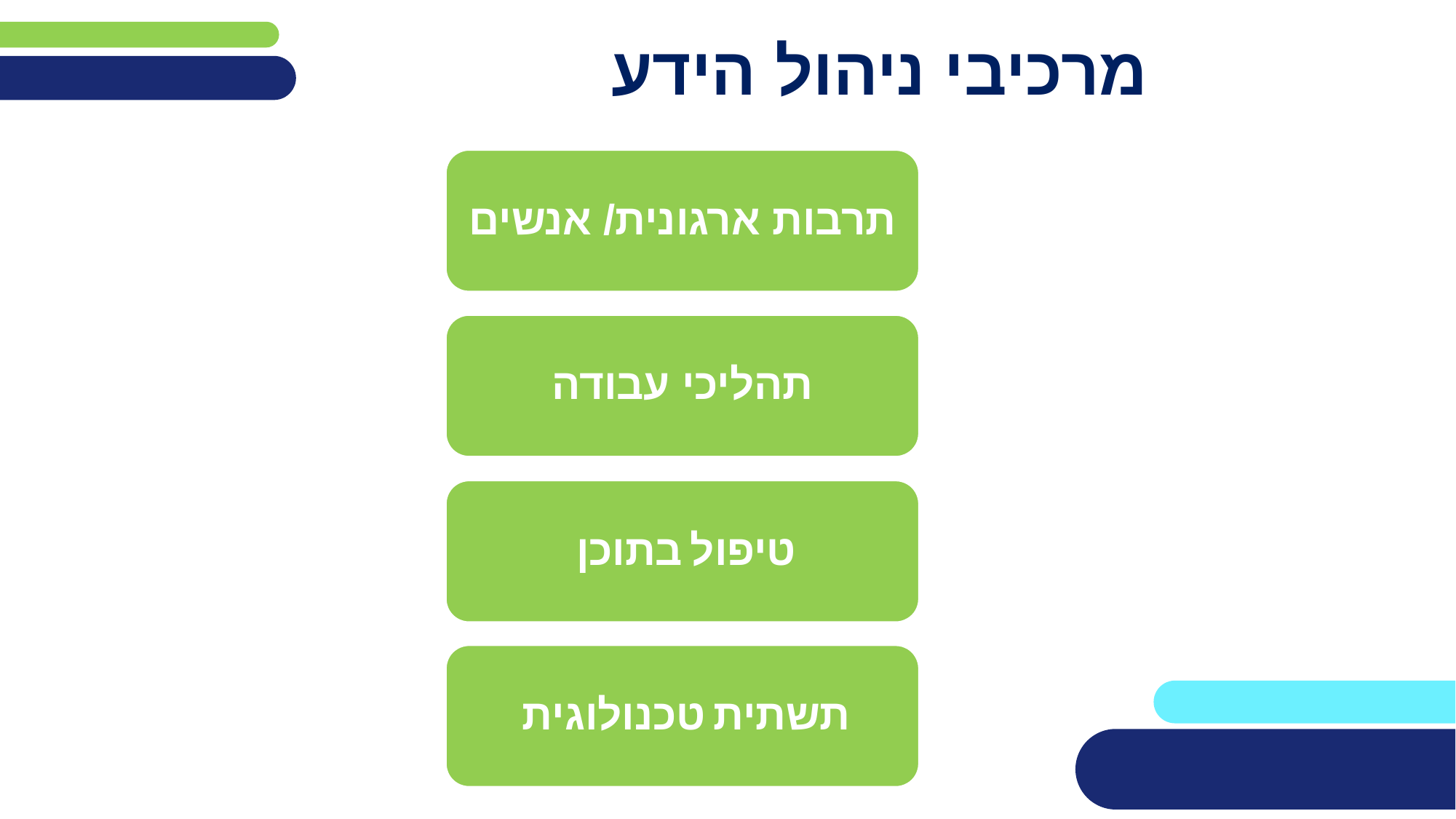

# מרכיבי ניהול הידע

תרבות ארגונית/ אנשים

תהליכי עבודה

טיפול בתוכן

תשתית טכנולוגית